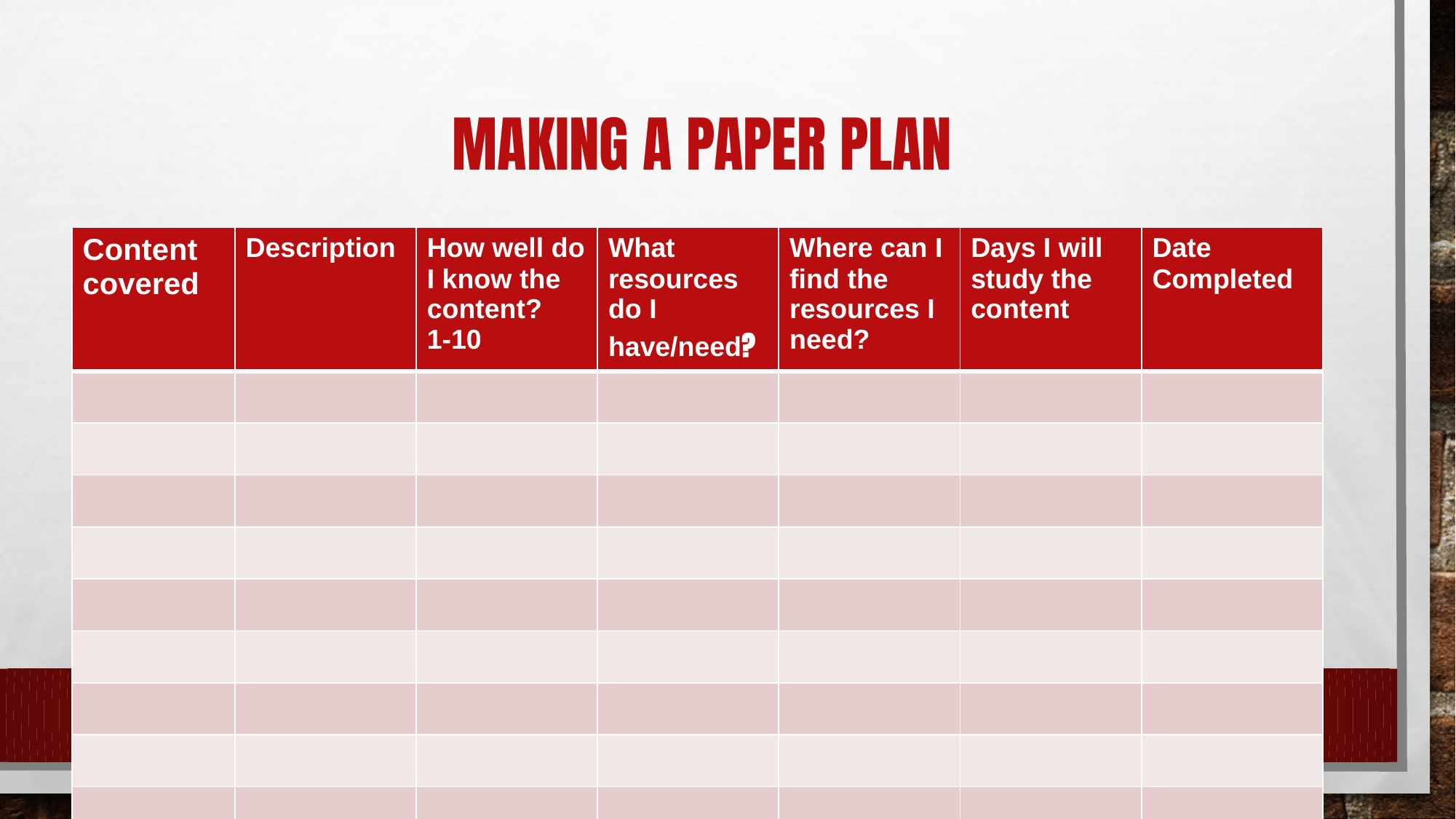

# Making a paper plan
| Content covered | Description | How well do I know the content? 1-10 | What resources do I have/need? | Where can I find the resources I need? | Days I will study the content | Date Completed |
| --- | --- | --- | --- | --- | --- | --- |
|  |  |  |  |  |  |  |
|  |  |  |  |  |  |  |
|  |  |  |  |  |  |  |
|  |  |  |  |  |  |  |
|  |  |  |  |  |  |  |
|  |  |  |  |  |  |  |
|  |  |  |  |  |  |  |
|  |  |  |  |  |  |  |
|  |  |  |  |  |  |  |